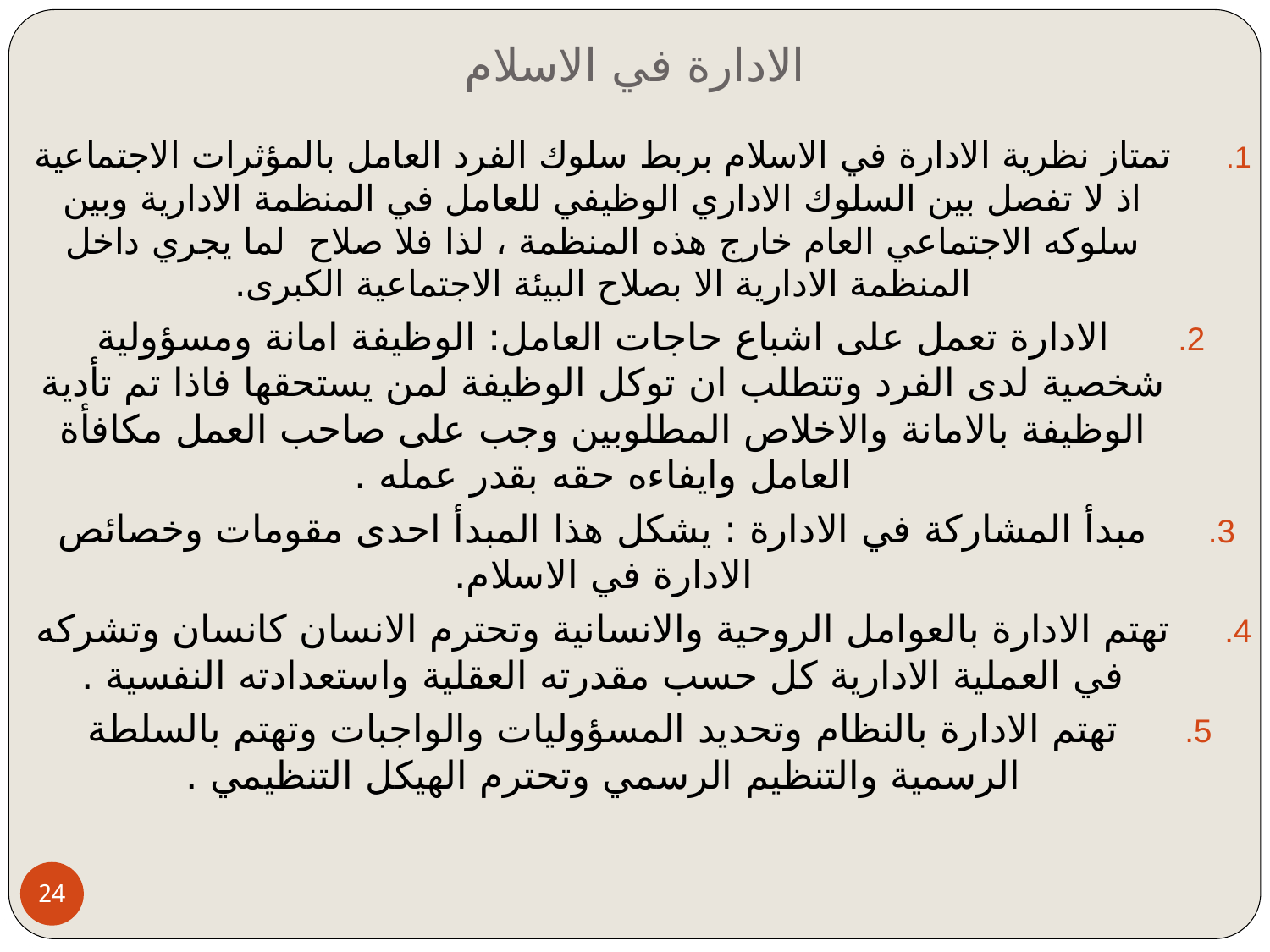

# الادارة في الاسلام
تمتاز نظرية الادارة في الاسلام بربط سلوك الفرد العامل بالمؤثرات الاجتماعية اذ لا تفصل بين السلوك الاداري الوظيفي للعامل في المنظمة الادارية وبين سلوكه الاجتماعي العام خارج هذه المنظمة ، لذا فلا صلاح  لما يجري داخل المنظمة الادارية الا بصلاح البيئة الاجتماعية الكبرى.
الادارة تعمل على اشباع حاجات العامل: الوظيفة امانة ومسؤولية شخصية لدى الفرد وتتطلب ان توكل الوظيفة لمن يستحقها فاذا تم تأدية الوظيفة بالامانة والاخلاص المطلوبين وجب على صاحب العمل مكافأة العامل وايفاءه حقه بقدر عمله .
مبدأ المشاركة في الادارة : يشكل هذا المبدأ احدى مقومات وخصائص الادارة في الاسلام.
تهتم الادارة بالعوامل الروحية والانسانية وتحترم الانسان كانسان وتشركه في العملية الادارية كل حسب مقدرته العقلية واستعدادته النفسية .
تهتم الادارة بالنظام وتحديد المسؤوليات والواجبات وتهتم بالسلطة الرسمية والتنظيم الرسمي وتحترم الهيكل التنظيمي .

24